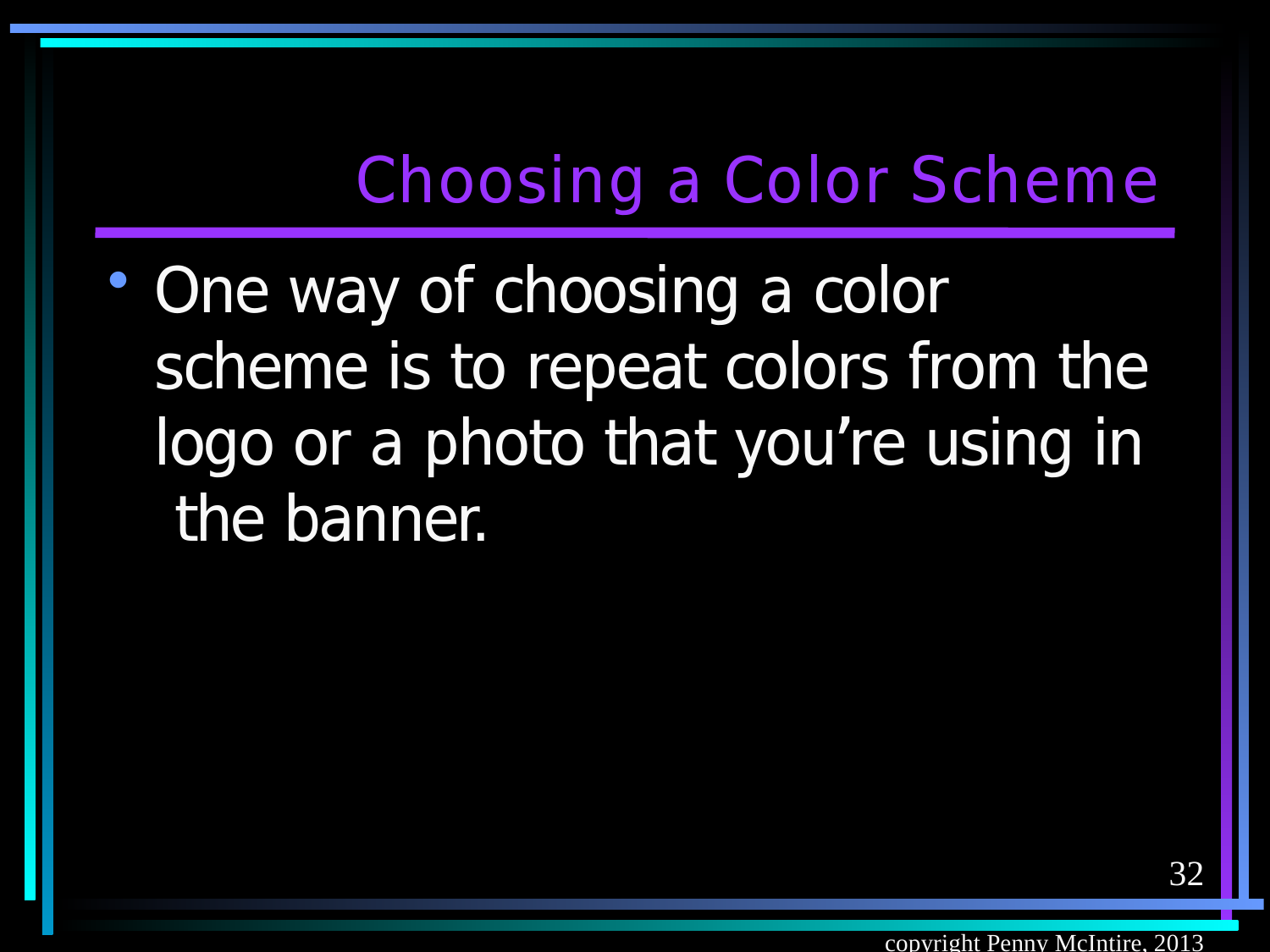

# Choosing a Color Scheme
One way of choosing a color scheme is to repeat colors from the logo or a photo that you’re using in  the banner.
32
copyright Penny McIntire, 2013